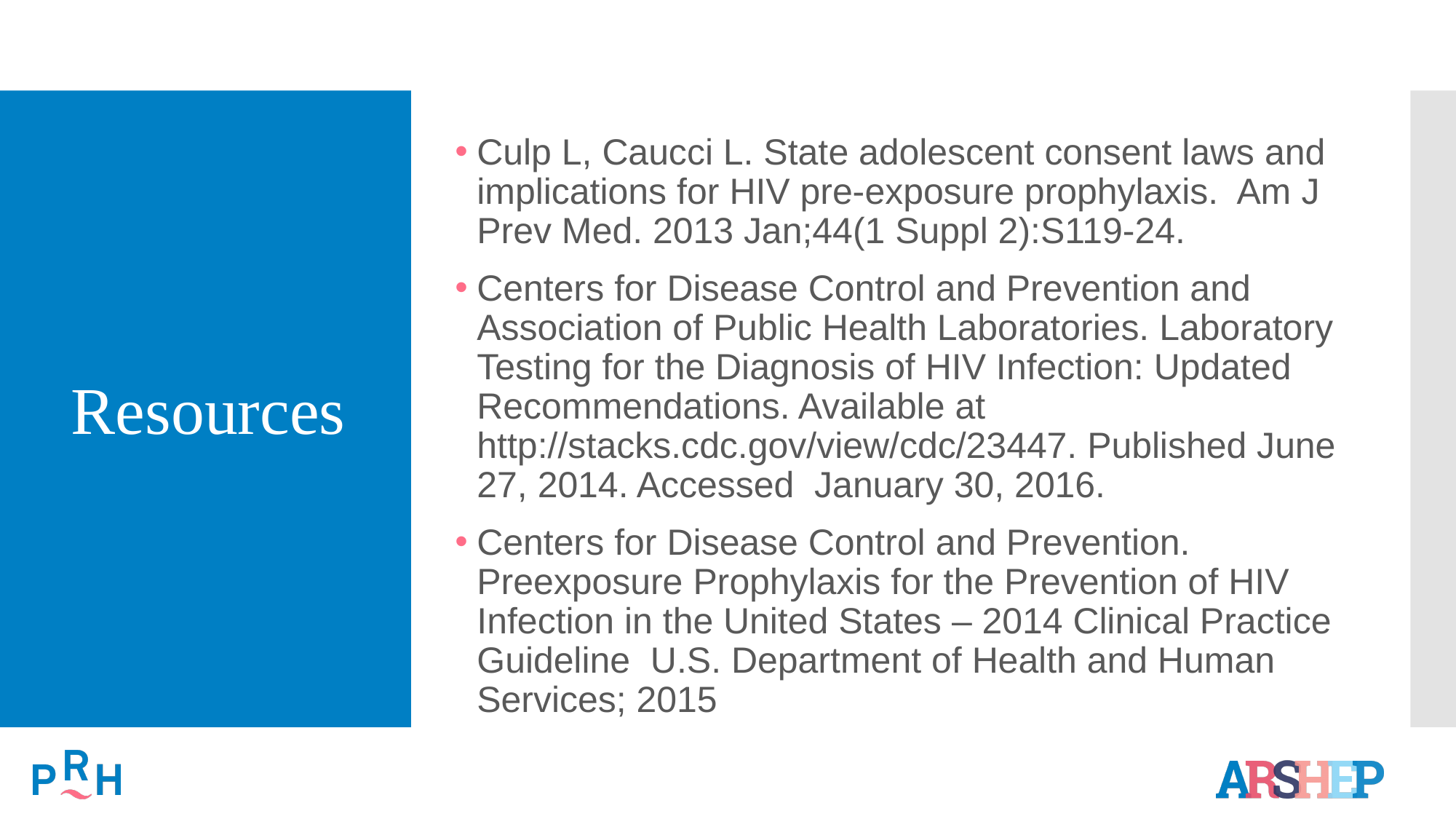

Culp L, Caucci L. State adolescent consent laws and implications for HIV pre-exposure prophylaxis.  Am J Prev Med. 2013 Jan;44(1 Suppl 2):S119-24.
Centers for Disease Control and Prevention and Association of Public Health Laboratories. Laboratory Testing for the Diagnosis of HIV Infection: Updated Recommendations. Available at http://stacks.cdc.gov/view/cdc/23447. Published June 27, 2014. Accessed  January 30, 2016.
Centers for Disease Control and Prevention. Preexposure Prophylaxis for the Prevention of HIV Infection in the United States – 2014 Clinical Practice Guideline  U.S. Department of Health and Human Services; 2015
Resources